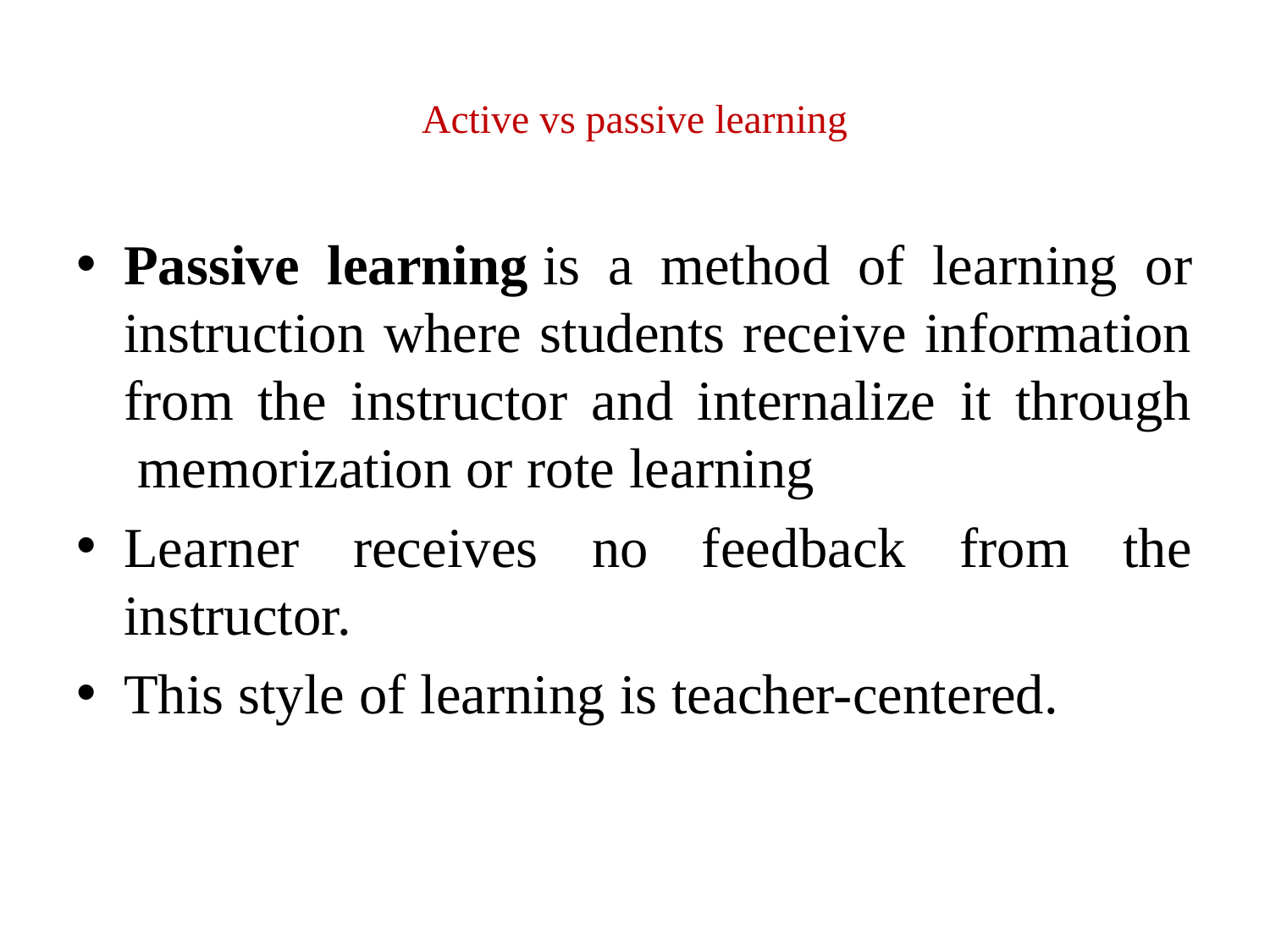

# Active vs passive learning
Passive learning is a method of learning or instruction where students receive information from the instructor and internalize it through  memorization or rote learning
Learner receives no feedback from the instructor.
This style of learning is teacher-centered.